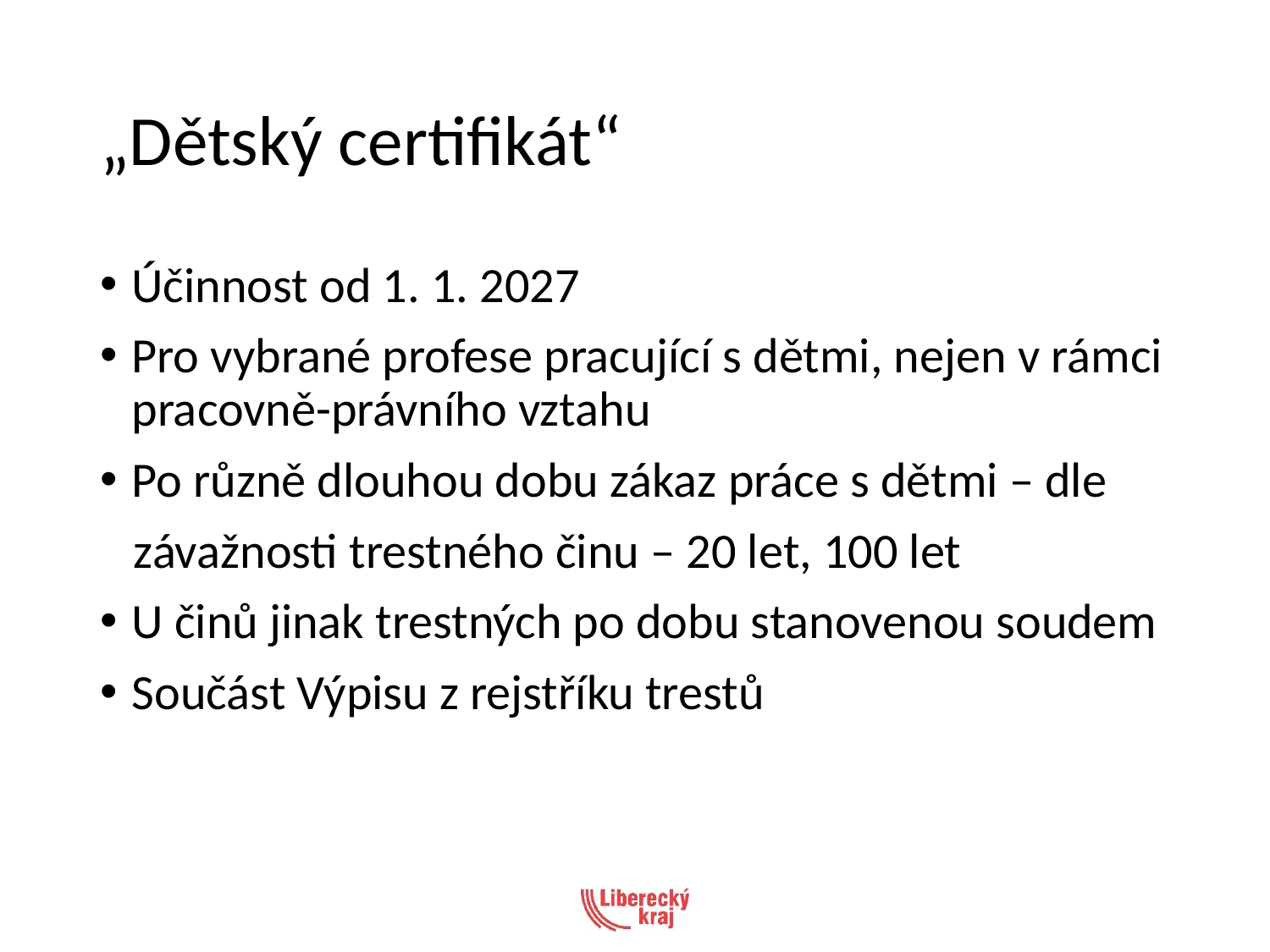

# „Dětský certifikát“
Účinnost od 1. 1. 2027
Pro vybrané profese pracující s dětmi, nejen v rámci pracovně-právního vztahu
Po různě dlouhou dobu zákaz práce s dětmi – dle
   závažnosti trestného činu – 20 let, 100 let
U činů jinak trestných po dobu stanovenou soudem
Součást Výpisu z rejstříku trestů